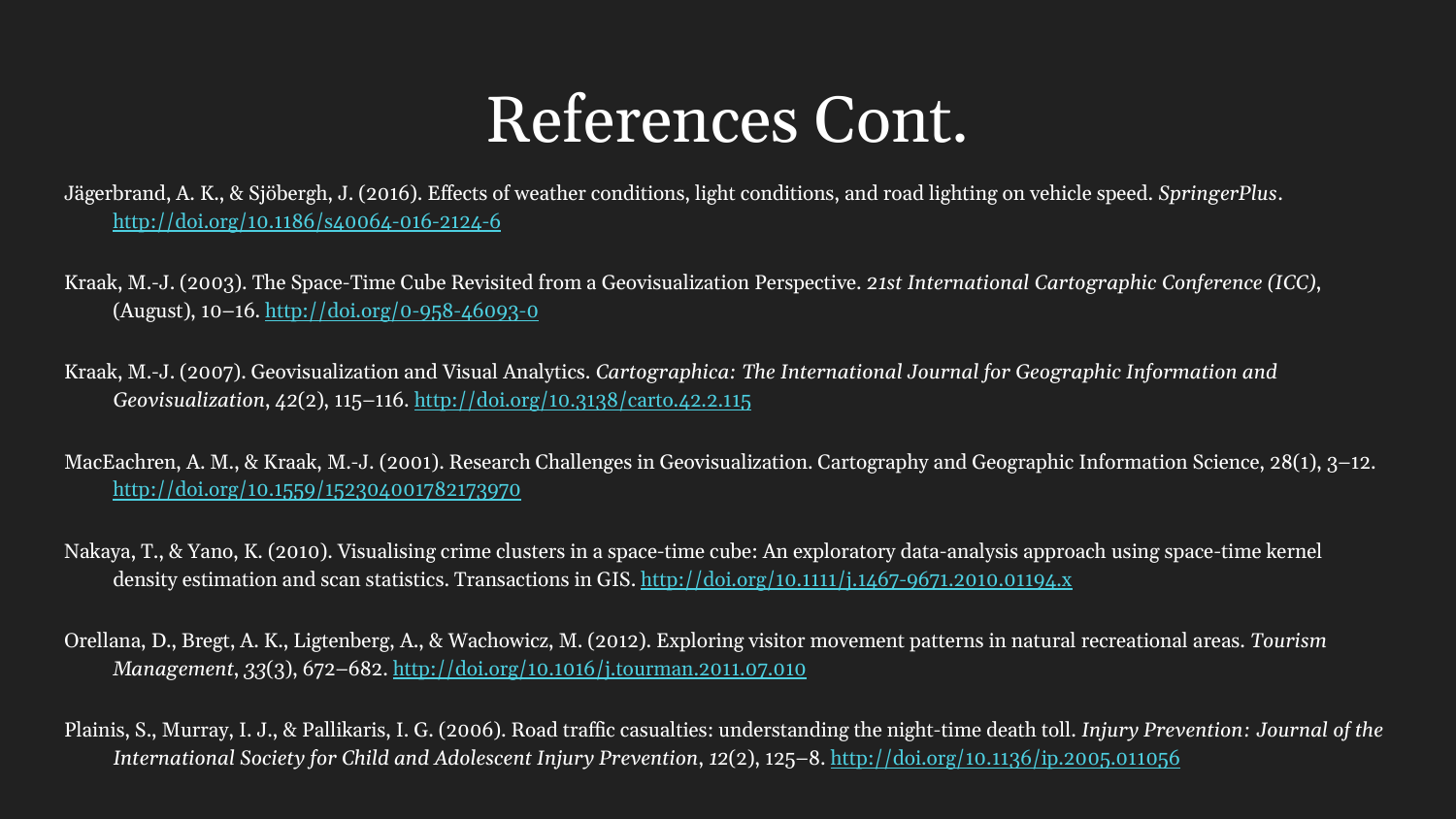

# References Cont.
Jägerbrand, A. K., & Sjöbergh, J. (2016). Effects of weather conditions, light conditions, and road lighting on vehicle speed. SpringerPlus. http://doi.org/10.1186/s40064-016-2124-6
Kraak, M.-J. (2003). The Space-Time Cube Revisited from a Geovisualization Perspective. 21st International Cartographic Conference (ICC), (August), 10–16. http://doi.org/0-958-46093-0
Kraak, M.-J. (2007). Geovisualization and Visual Analytics. Cartographica: The International Journal for Geographic Information and Geovisualization, 42(2), 115–116. http://doi.org/10.3138/carto.42.2.115
MacEachren, A. M., & Kraak, M.-J. (2001). Research Challenges in Geovisualization. Cartography and Geographic Information Science, 28(1), 3–12. http://doi.org/10.1559/152304001782173970
Nakaya, T., & Yano, K. (2010). Visualising crime clusters in a space-time cube: An exploratory data-analysis approach using space-time kernel density estimation and scan statistics. Transactions in GIS. http://doi.org/10.1111/j.1467-9671.2010.01194.x
Orellana, D., Bregt, A. K., Ligtenberg, A., & Wachowicz, M. (2012). Exploring visitor movement patterns in natural recreational areas. Tourism Management, 33(3), 672–682. http://doi.org/10.1016/j.tourman.2011.07.010
Plainis, S., Murray, I. J., & Pallikaris, I. G. (2006). Road traffic casualties: understanding the night-time death toll. Injury Prevention : Journal of the International Society for Child and Adolescent Injury Prevention, 12(2), 125–8. http://doi.org/10.1136/ip.2005.011056